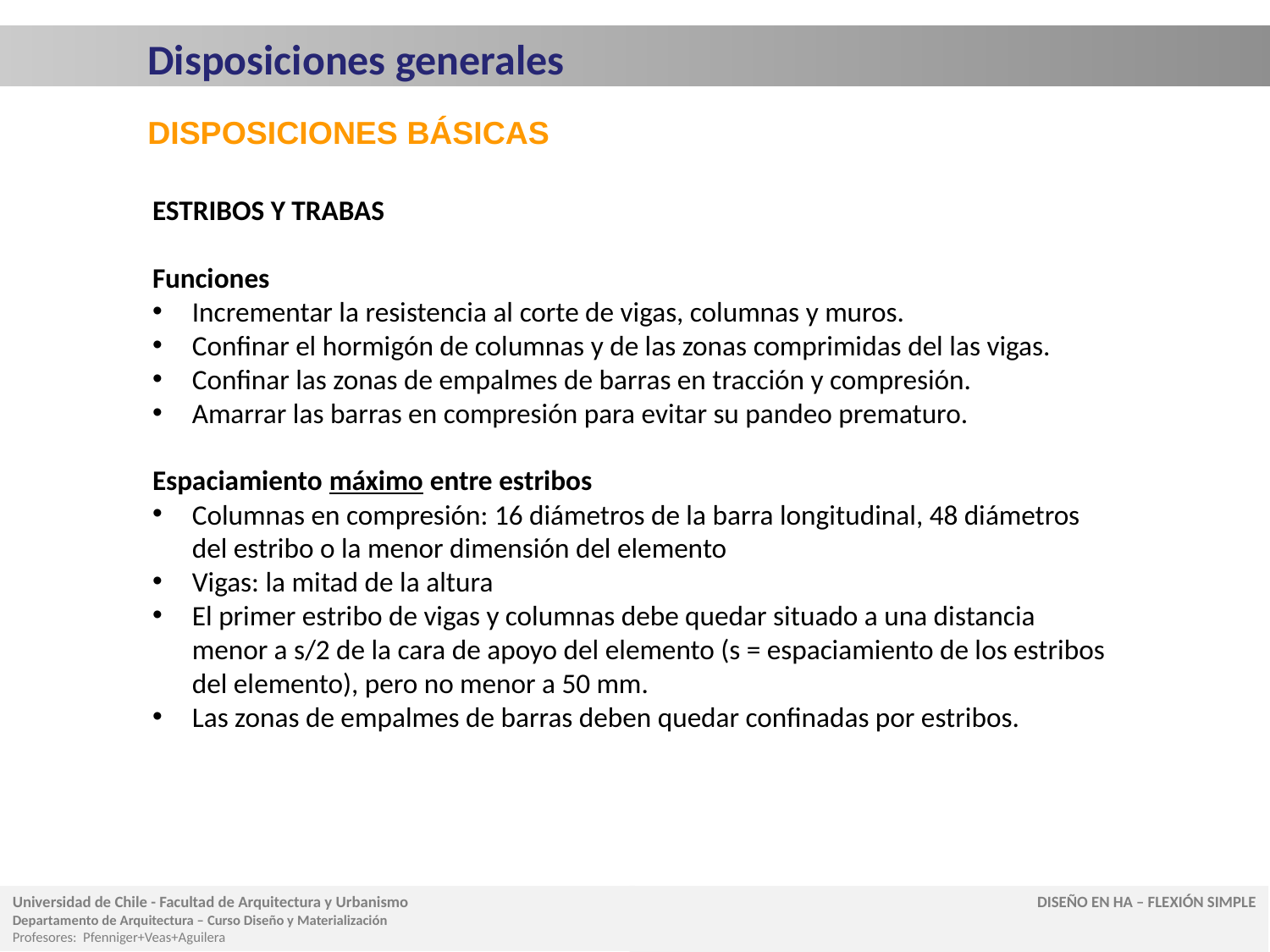

Disposiciones generales
DISPOSICIONES BÁSICAS
Estribos y trabas

Funciones
Incrementar la resistencia al corte de vigas, columnas y muros.
Confinar el hormigón de columnas y de las zonas comprimidas del las vigas.
Confinar las zonas de empalmes de barras en tracción y compresión.
Amarrar las barras en compresión para evitar su pandeo prematuro.

Espaciamiento máximo entre estribos
Columnas en compresión: 16 diámetros de la barra longitudinal, 48 diámetros del estribo o la menor dimensión del elemento
Vigas: la mitad de la altura
El primer estribo de vigas y columnas debe quedar situado a una distancia menor a s/2 de la cara de apoyo del elemento (s = espaciamiento de los estribos del elemento), pero no menor a 50 mm.
Las zonas de empalmes de barras deben quedar confinadas por estribos.